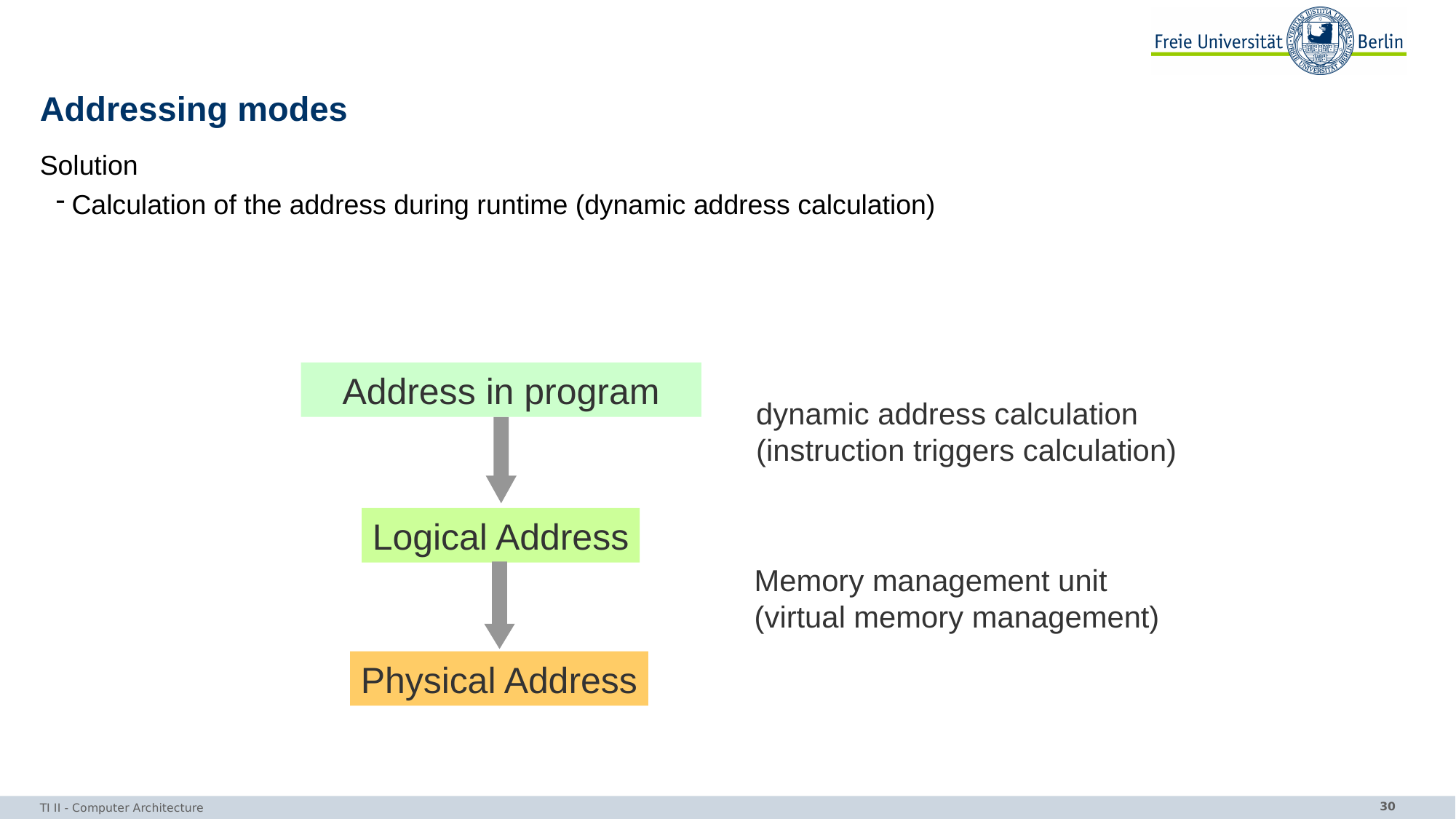

# Addressing modes
Solution
Calculation of the address during runtime (dynamic address calculation)

Address in program
dynamic address calculation
(instruction triggers calculation)

Logical Address
Memory management unit
(virtual memory management)

Physical Address
TI II - Computer Architecture